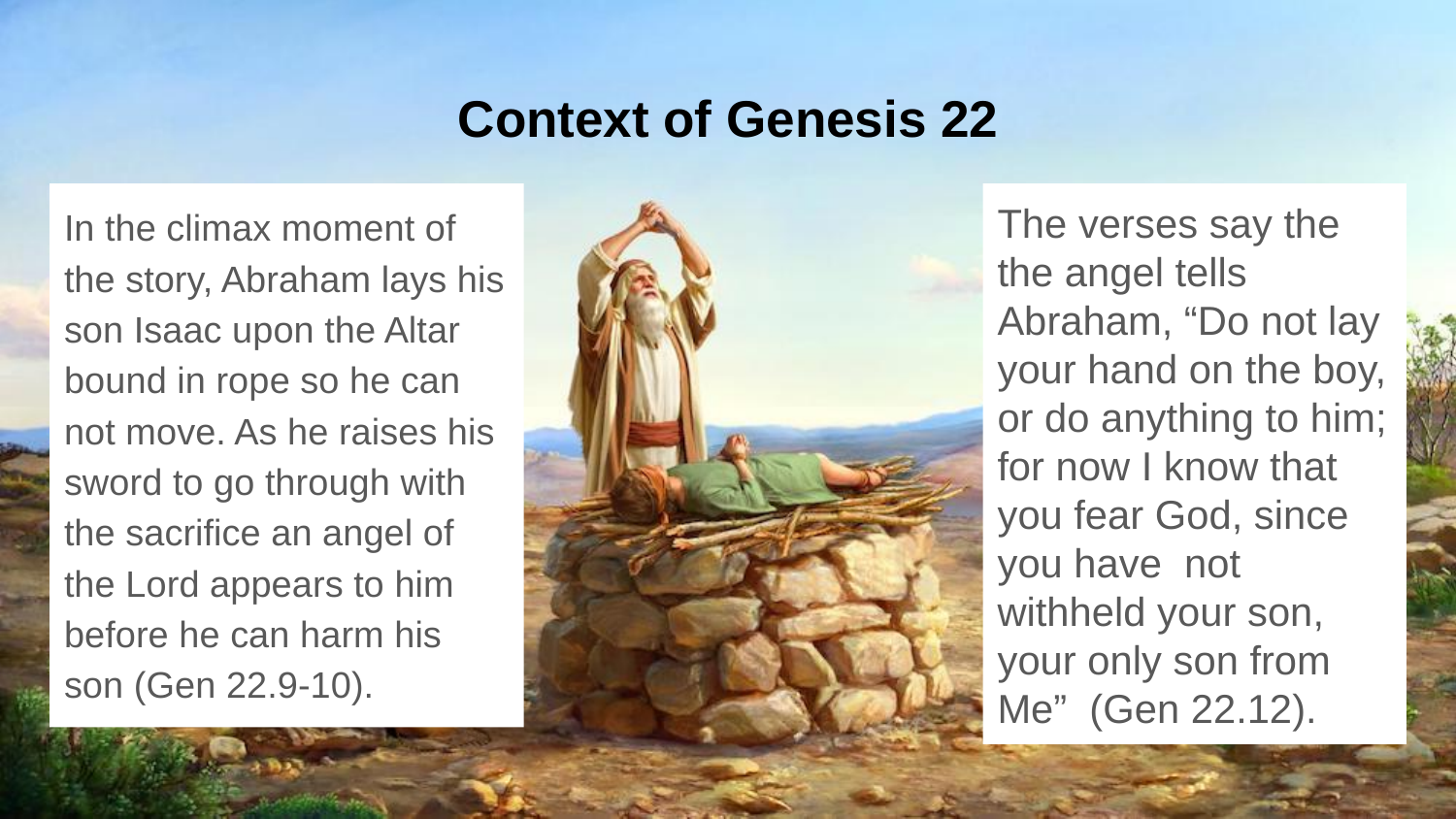

# Context of Genesis 22
In the climax moment of the story, Abraham lays his son Isaac upon the Altar bound in rope so he can not move. As he raises his sword to go through with the sacrifice an angel of the Lord appears to him before he can harm his son (Gen 22.9-10).
The verses say the the angel tells Abraham, “Do not lay your hand on the boy, or do anything to him; for now I know that you fear God, since you have  not withheld your son, your only son from Me”  (Gen 22.12).